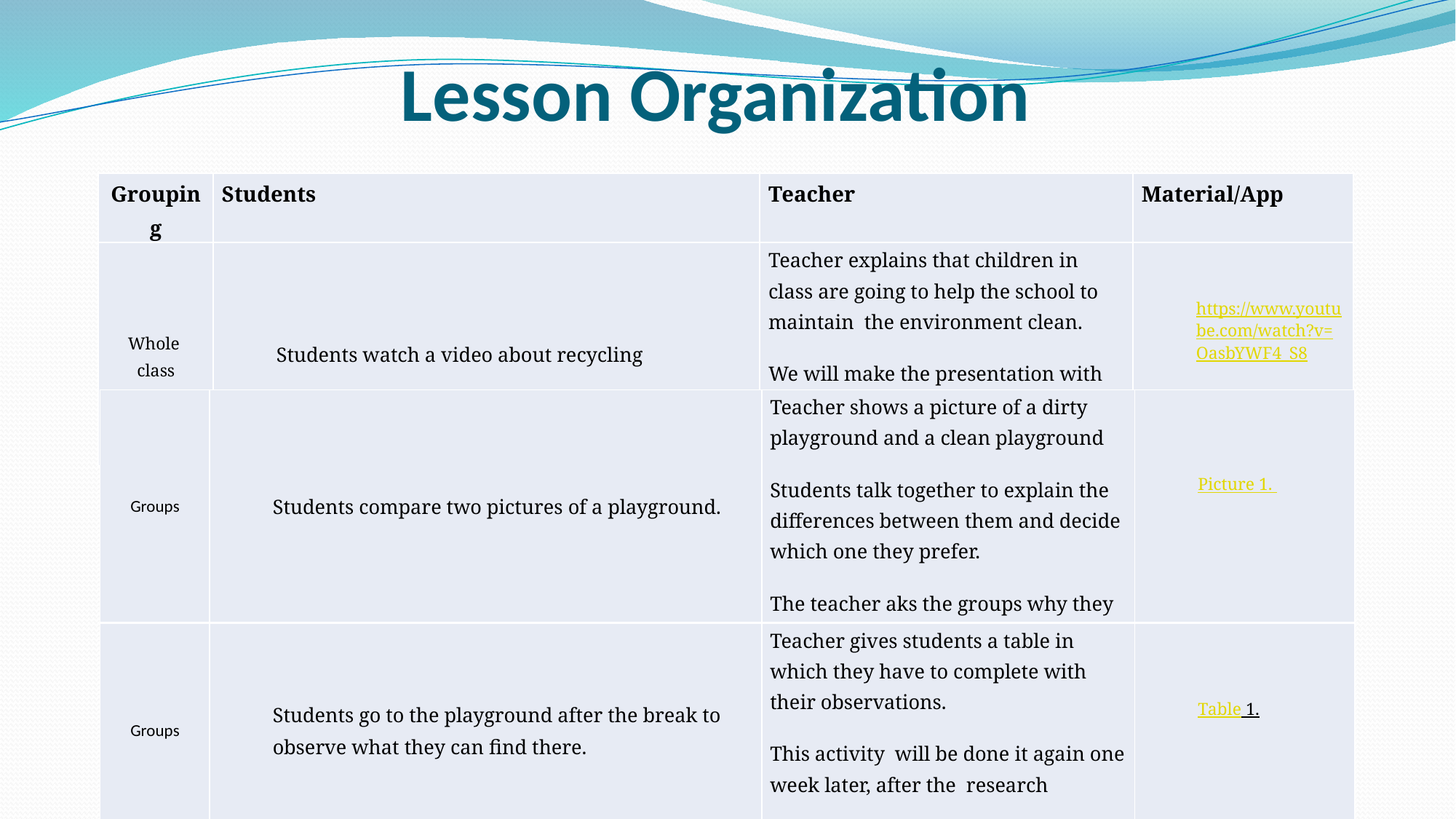

# Lesson Organization
| Grouping | Students | Teacher | Material/App |
| --- | --- | --- | --- |
| Whole class | Students watch a video about recycling | Teacher explains that children in class are going to help the school to maintain the environment clean. We will make the presentation with this video. | https://www.youtube.com/watch?v=OasbYWF4\_S8 |
| Groups | Students compare two pictures of a playground. | Teacher shows a picture of a dirty playground and a clean playground Students talk together to explain the differences between them and decide which one they prefer.  The teacher aks the groups why they make this choice. | Picture 1. |
| --- | --- | --- | --- |
| Groups | Students go to the playground after the break to observe what they can find there. | Teacher gives students a table in which they have to complete with their observations. This activity will be done it again one week later, after the research | Table 1. |
| --- | --- | --- | --- |